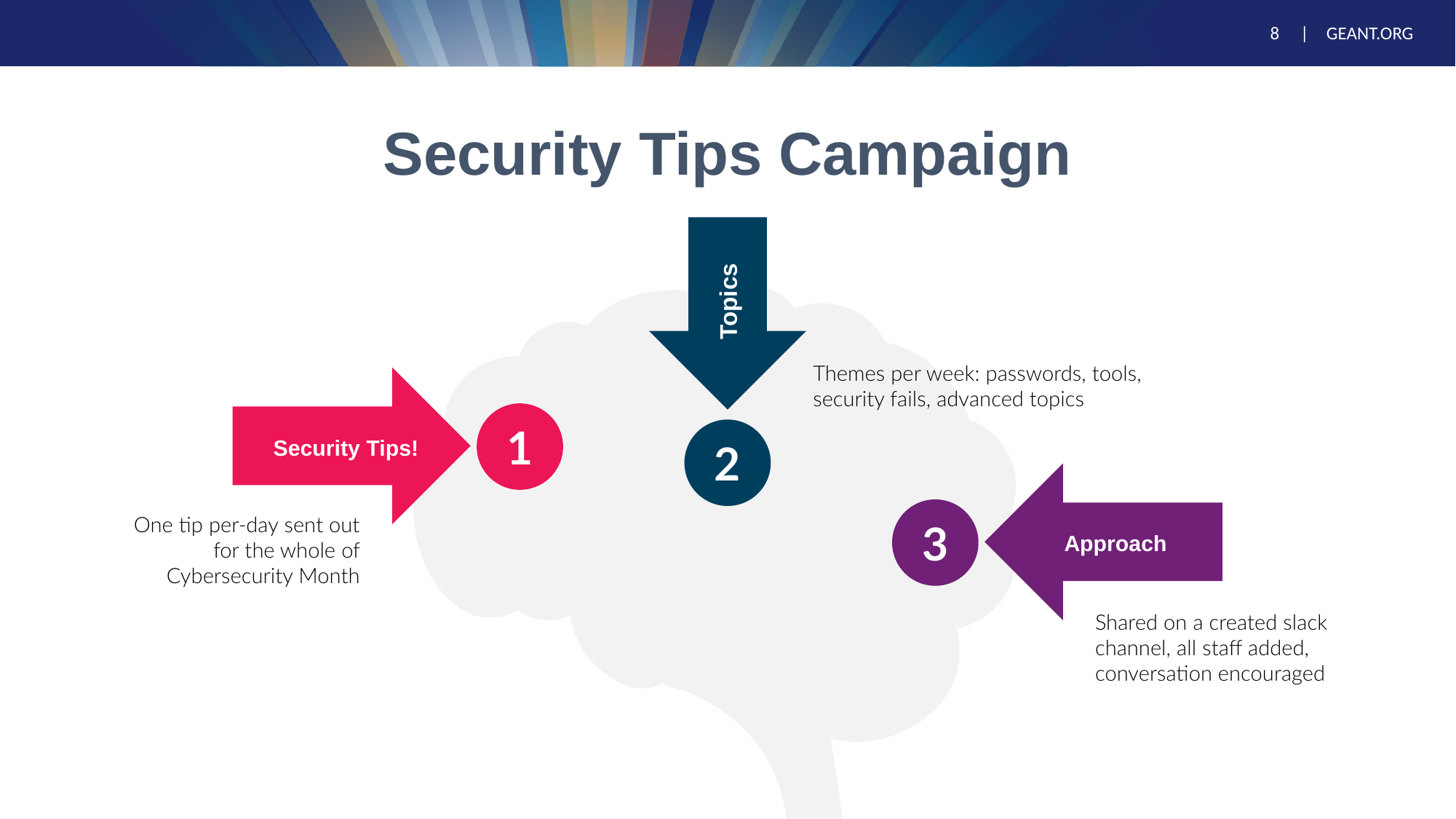

Security Tips Campaign

Topics

Themes per week: passwords, tools, security fails, advanced topics

1
2
Security Tips!

Approach
3
One tip per-day sent out for the whole of Cybersecurity Month
Shared on a created slack channel, all staff added, conversation encouraged